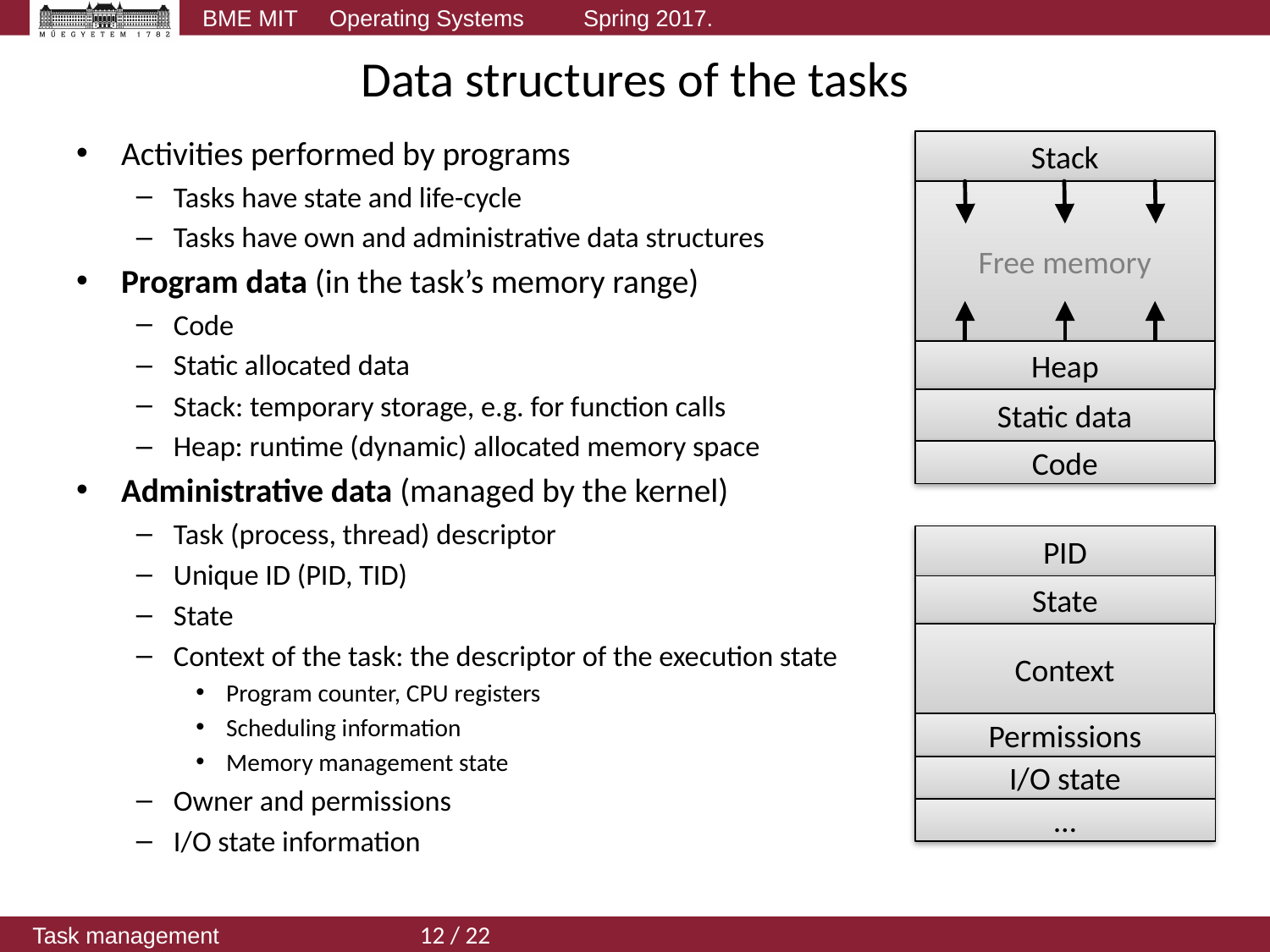

# Data structures of the tasks
Activities performed by programs
Tasks have state and life-cycle
Tasks have own and administrative data structures
Program data (in the task’s memory range)
Code
Static allocated data
Stack: temporary storage, e.g. for function calls
Heap: runtime (dynamic) allocated memory space
Administrative data (managed by the kernel)
Task (process, thread) descriptor
Unique ID (PID, TID)
State
Context of the task: the descriptor of the execution state
Program counter, CPU registers
Scheduling information
Memory management state
Owner and permissions
I/O state information
Stack
Free memory
Heap
Static data
Code
PID
State
Context
Permissions
I/O state
…